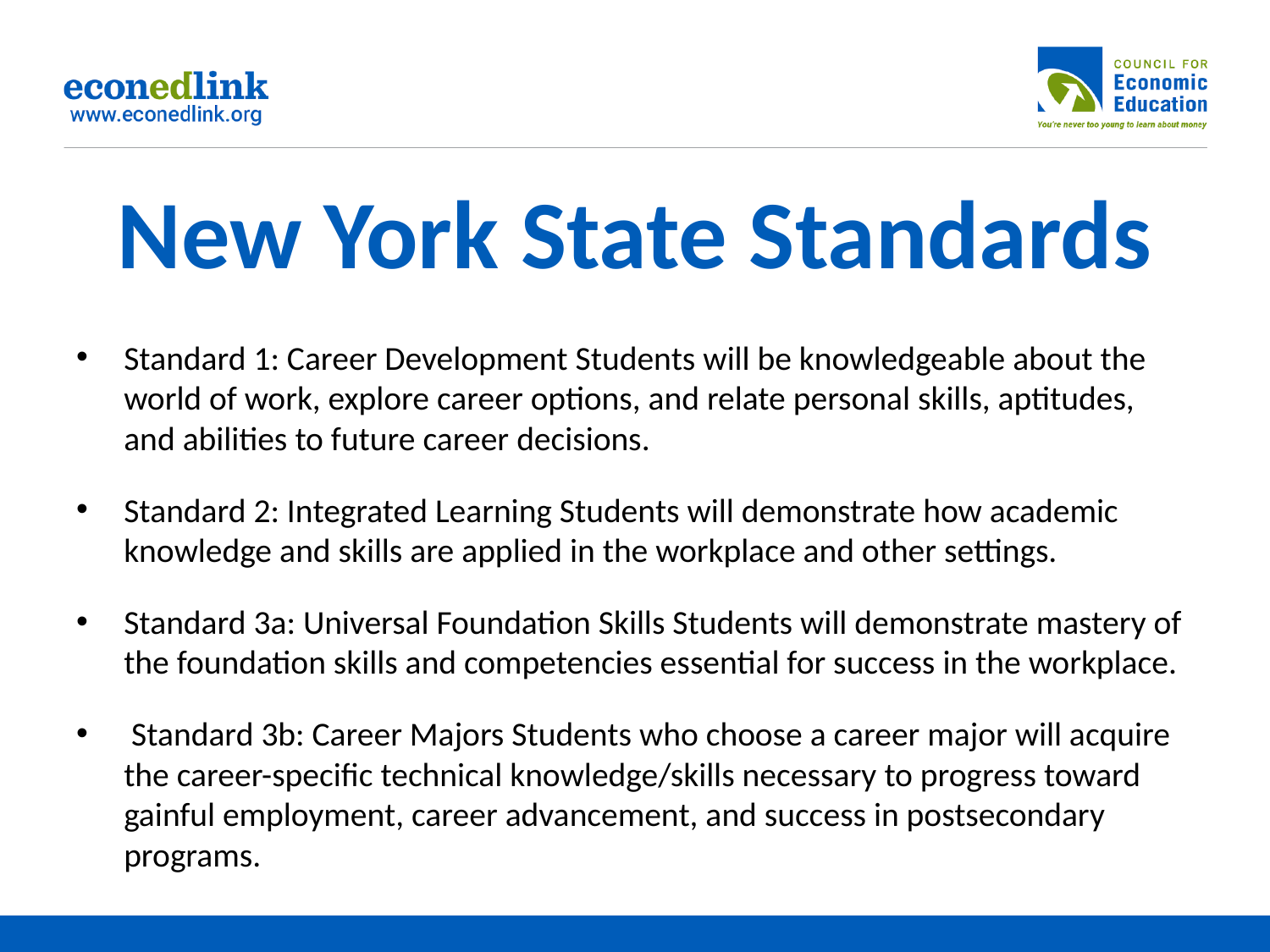

# New York State Standards
Standard 1: Career Development Students will be knowledgeable about the world of work, explore career options, and relate personal skills, aptitudes, and abilities to future career decisions.
Standard 2: Integrated Learning Students will demonstrate how academic knowledge and skills are applied in the workplace and other settings.
Standard 3a: Universal Foundation Skills Students will demonstrate mastery of the foundation skills and competencies essential for success in the workplace.
 Standard 3b: Career Majors Students who choose a career major will acquire the career-specific technical knowledge/skills necessary to progress toward gainful employment, career advancement, and success in postsecondary programs.